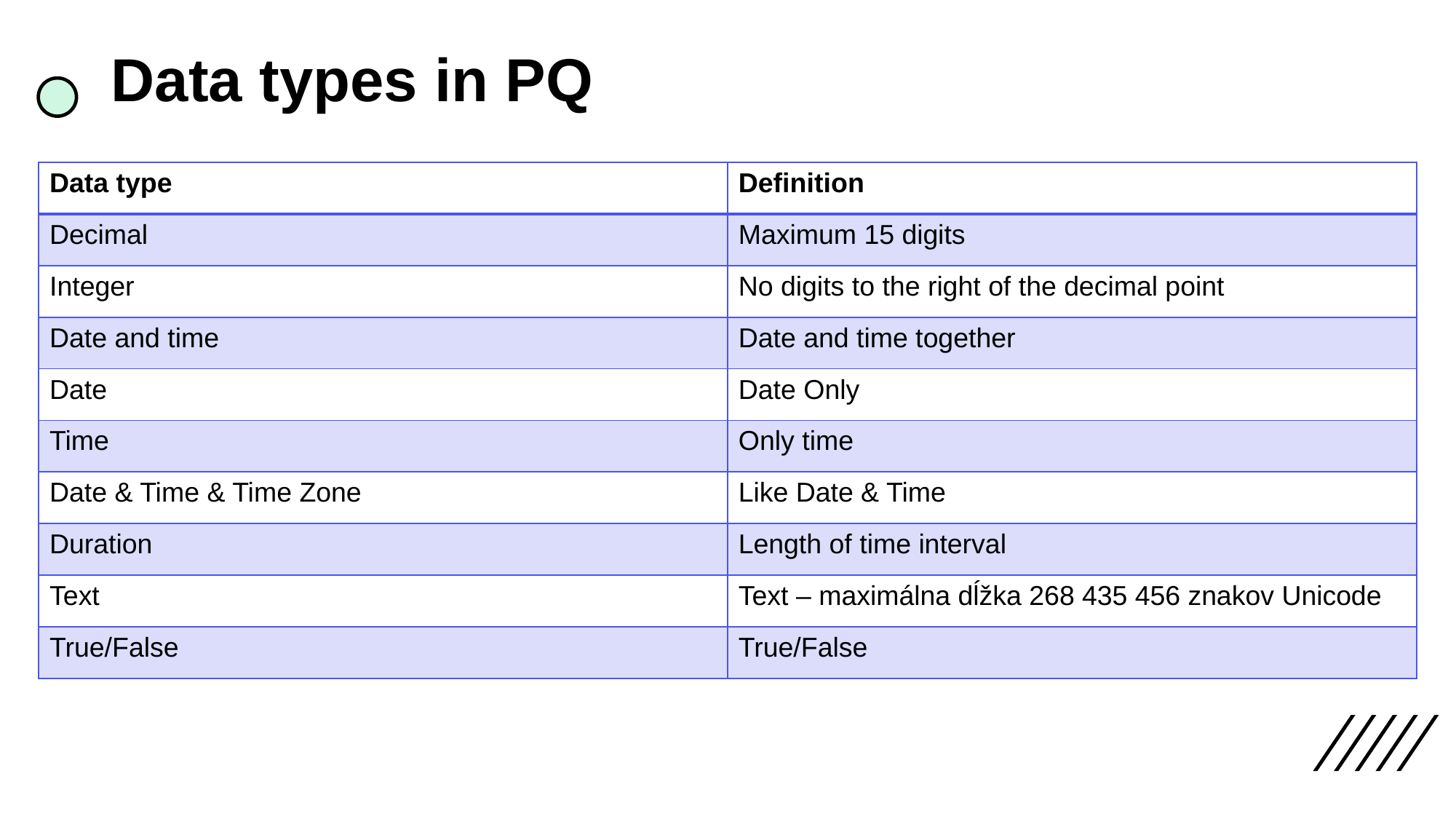

# Data types in PQ
| Data type | Definition |
| --- | --- |
| Decimal | Maximum 15 digits |
| Integer | No digits to the right of the decimal point |
| Date and time | Date and time together |
| Date | Date Only |
| Time | Only time |
| Date & Time & Time Zone | Like Date & Time |
| Duration | Length of time interval |
| Text | Text – maximálna dĺžka 268 435 456 znakov Unicode |
| True/False | True/False |